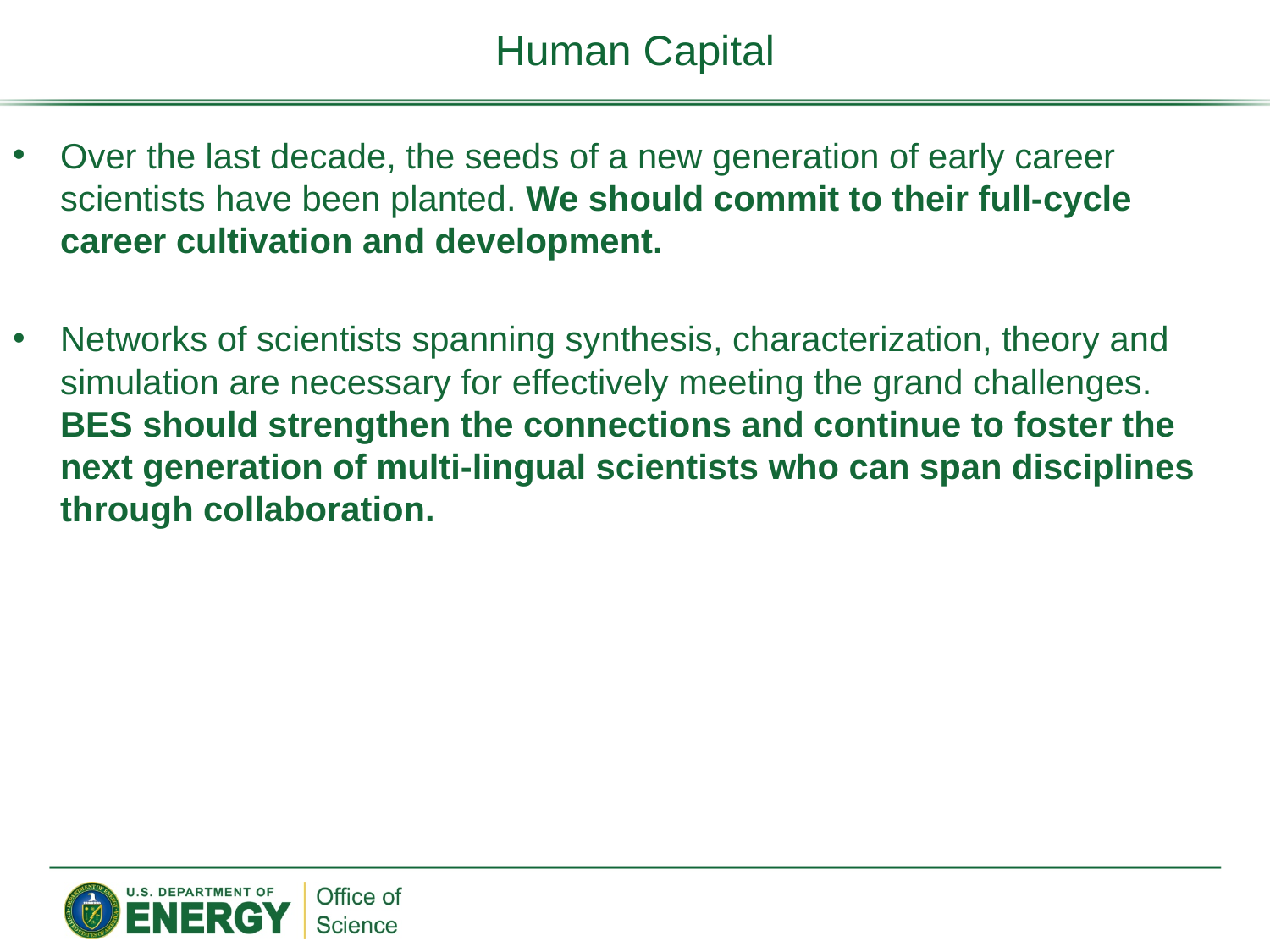

# Human Capital
Over the last decade, the seeds of a new generation of early career scientists have been planted. We should commit to their full-cycle career cultivation and development.

Networks of scientists spanning synthesis, characterization, theory and simulation are necessary for effectively meeting the grand challenges. BES should strengthen the connections and continue to foster the next generation of multi-lingual scientists who can span disciplines through collaboration.